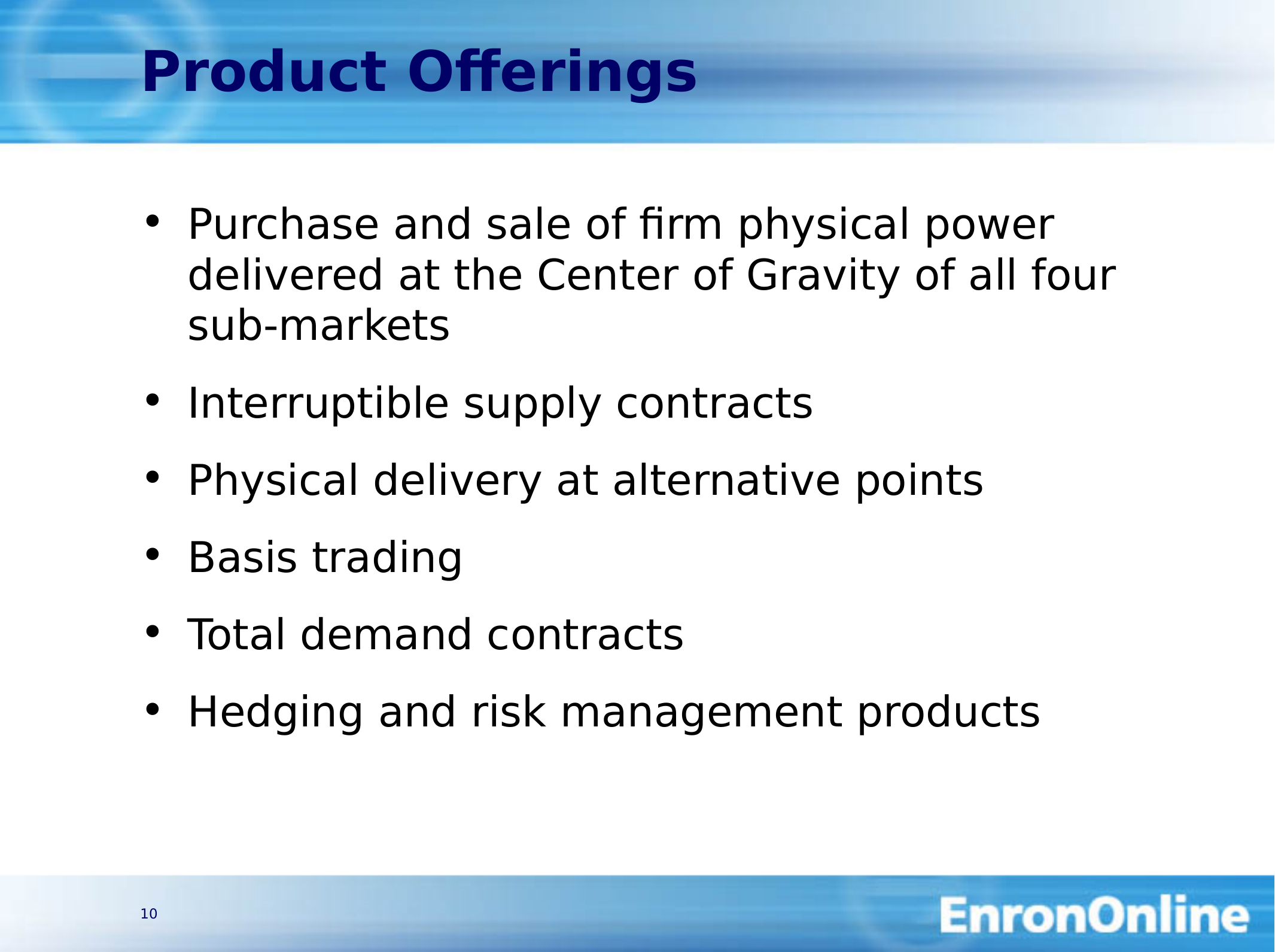

10
# Product Offerings
Purchase and sale of firm physical power delivered at the Center of Gravity of all four sub-markets
Interruptible supply contracts
Physical delivery at alternative points
Basis trading
Total demand contracts
Hedging and risk management products